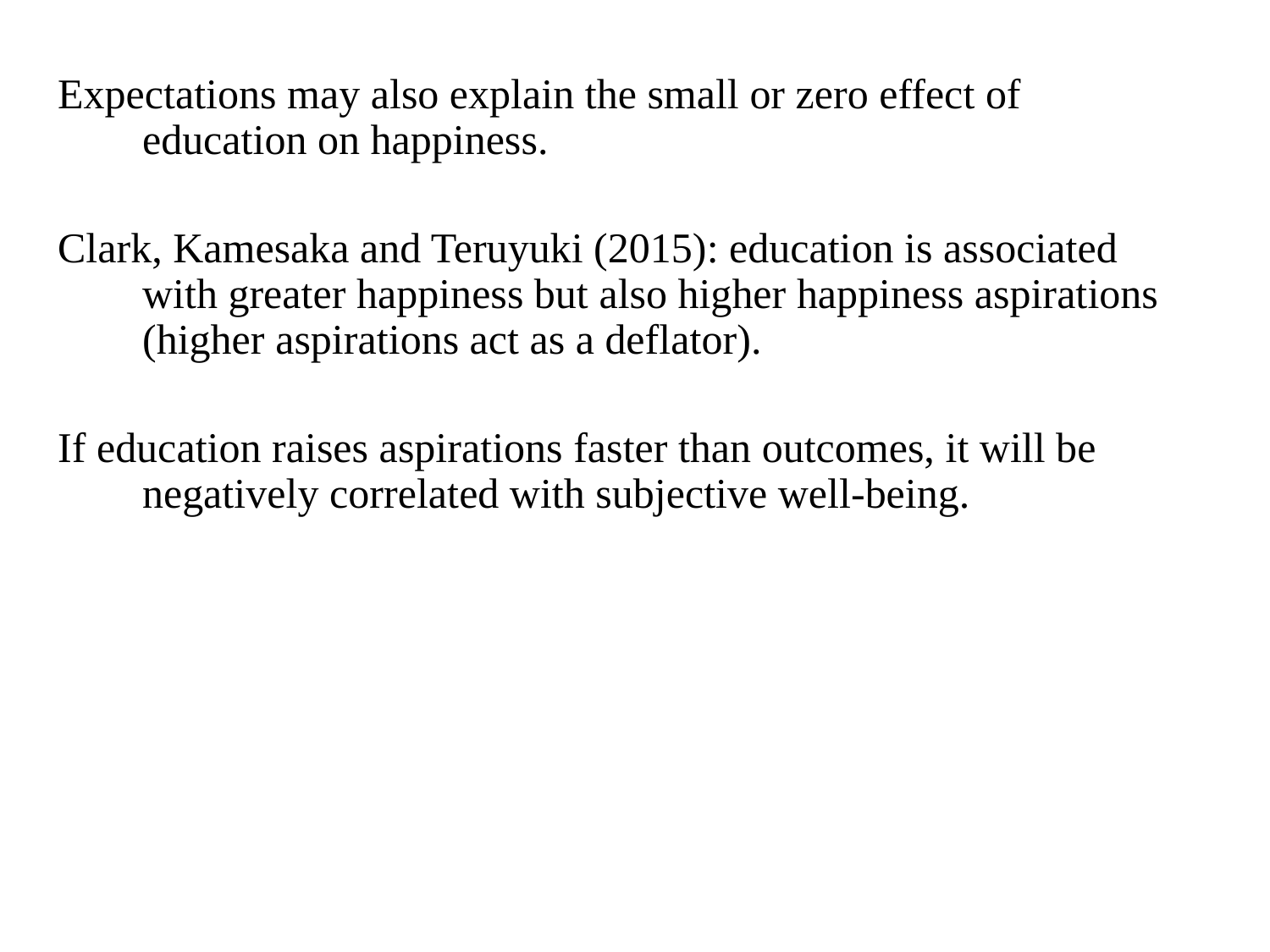

Expectations may also explain the small or zero effect of education on happiness.

Clark, Kamesaka and Teruyuki (2015): education is associated with greater happiness but also higher happiness aspirations (higher aspirations act as a deflator).

If education raises aspirations faster than outcomes, it will be negatively correlated with subjective well-being.